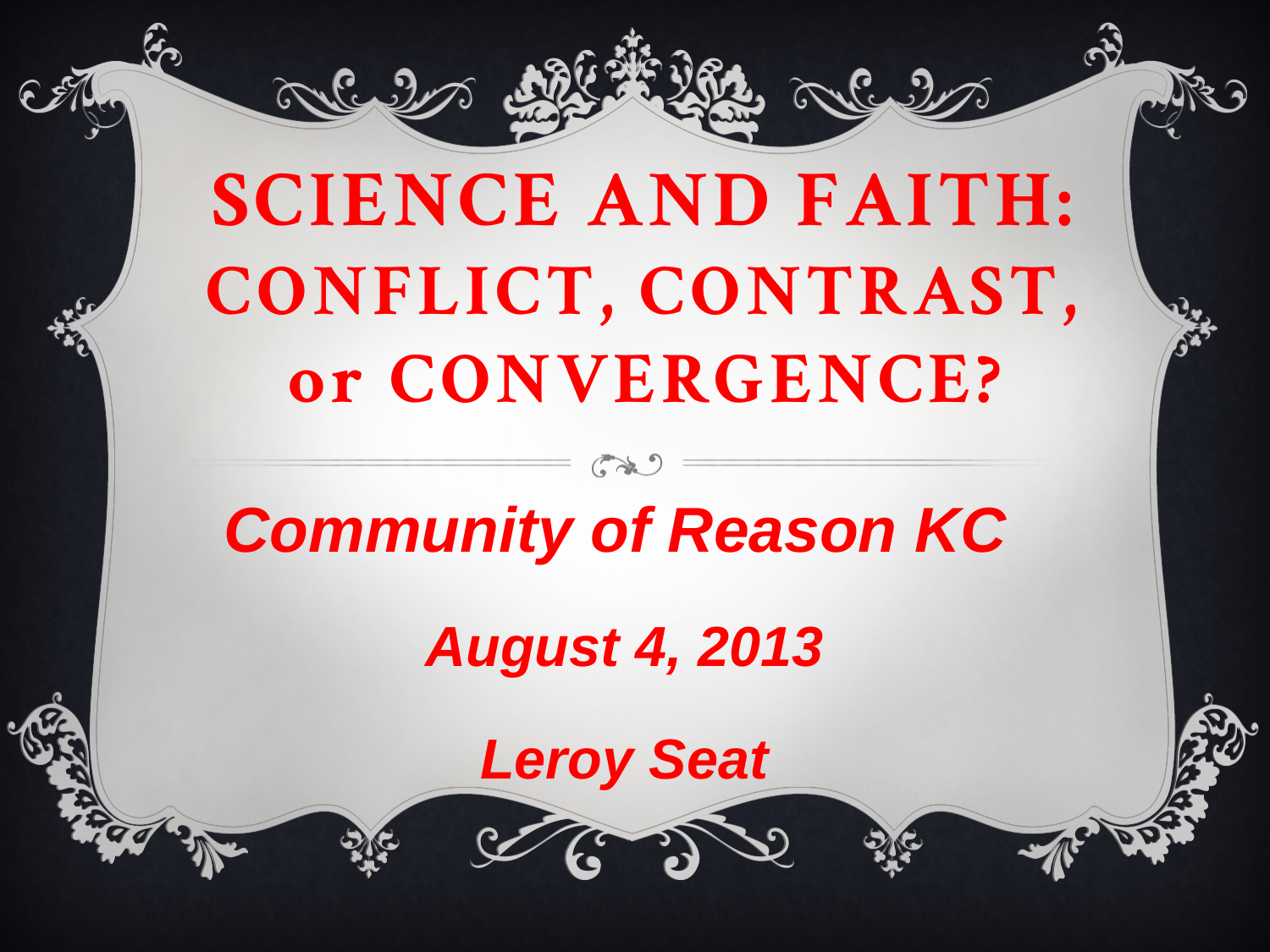

# Science and Faith: Conflict, Contrast, or Convergence?
Community of Reason KC
August 4, 2013
Leroy Seat